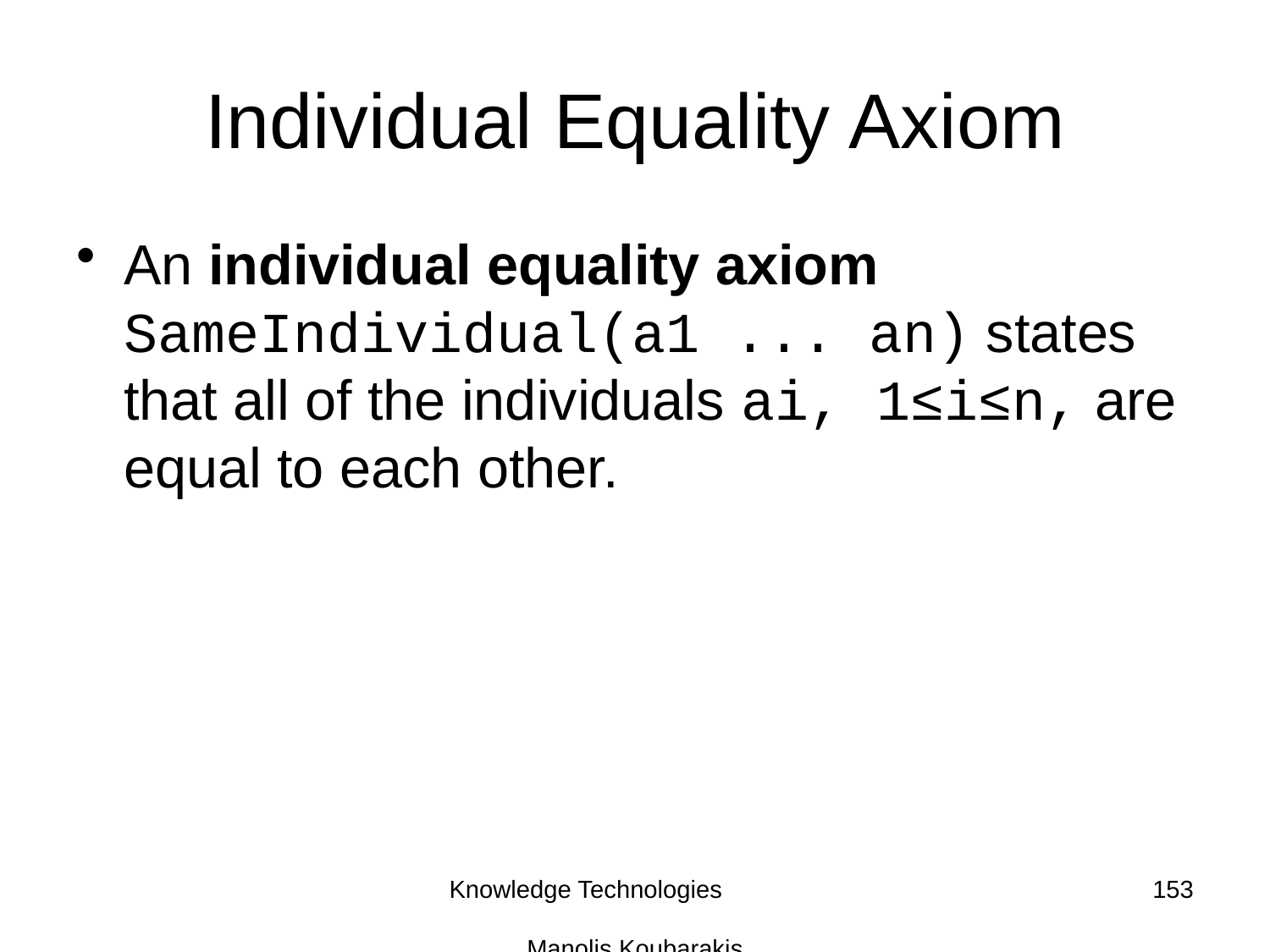

# Individual Equality Axiom
An individual equality axiom SameIndividual(a1 ... an) states that all of the individuals ai, 1≤i≤n, are equal to each other.
Knowledge Technologies                                                             Manolis Koubarakis
153